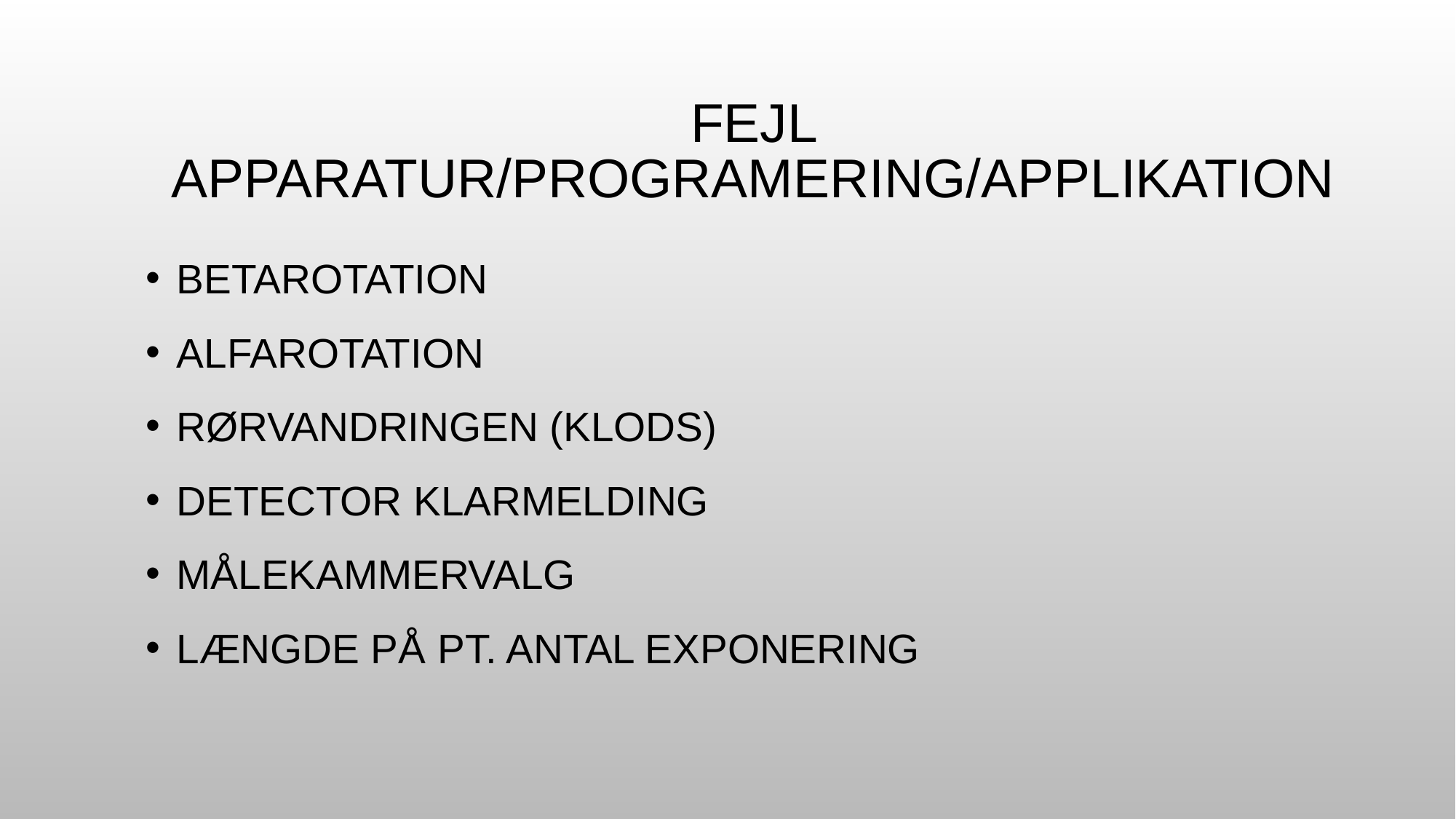

# Fejl Apparatur/programering/applikation
Betarotation
Alfarotation
Rørvandringen (klods)
Detector klarmelding
Målekammervalg
Længde på pt. antal exponering

10